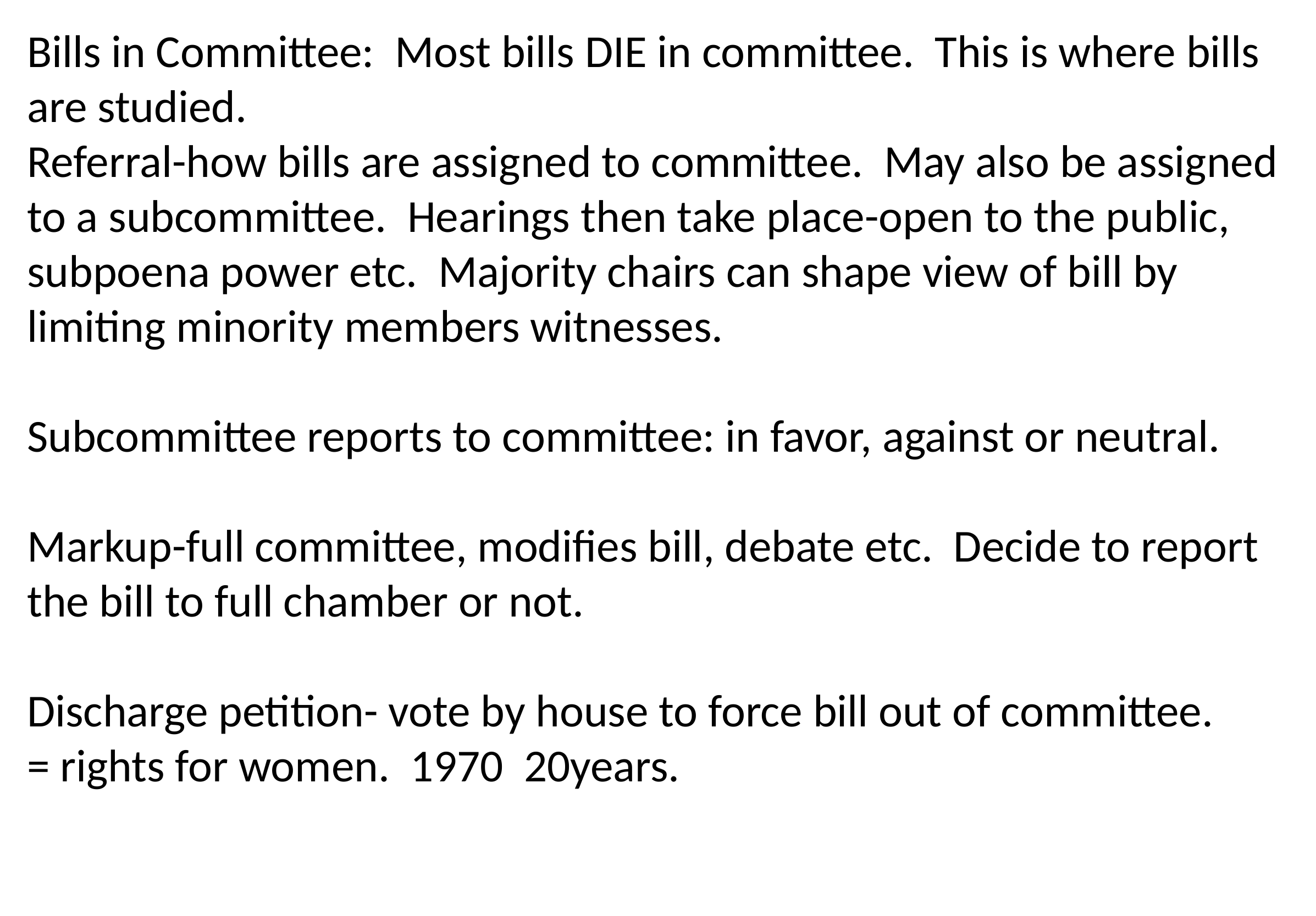

Bills in Committee:  Most bills DIE in committee.  This is where bills are studied.
Referral-how bills are assigned to committee.  May also be assigned to a subcommittee.  Hearings then take place-open to the public, subpoena power etc.  Majority chairs can shape view of bill by limiting minority members witnesses.

Subcommittee reports to committee: in favor, against or neutral.

Markup-full committee, modifies bill, debate etc.  Decide to report the bill to full chamber or not.

Discharge petition- vote by house to force bill out of committee.
= rights for women.  1970  20years.